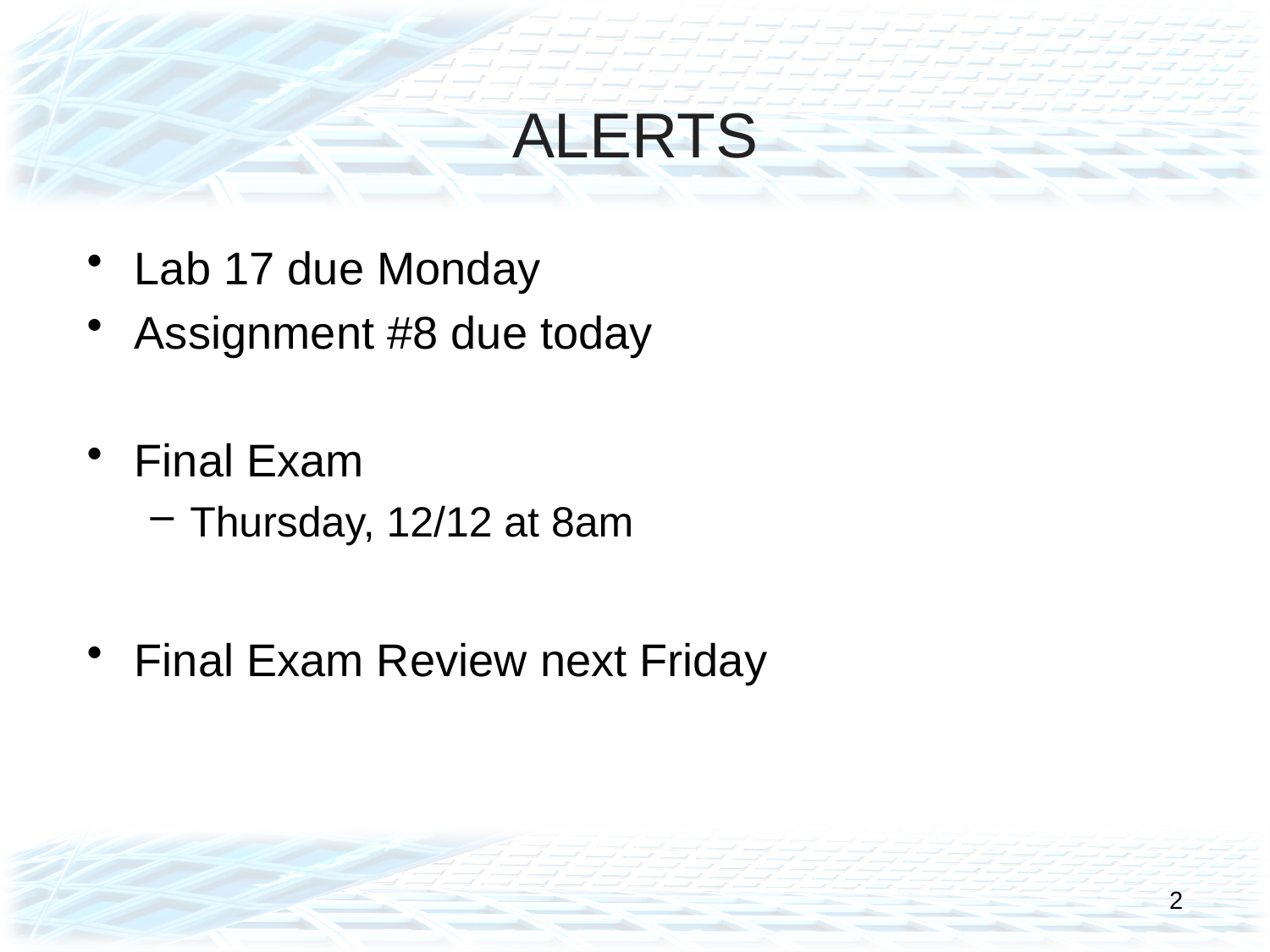

# ALERTS
Lab 17 due Monday
Assignment #8 due today

Final Exam
Thursday, 12/12 at 8am

Final Exam Review next Friday

2